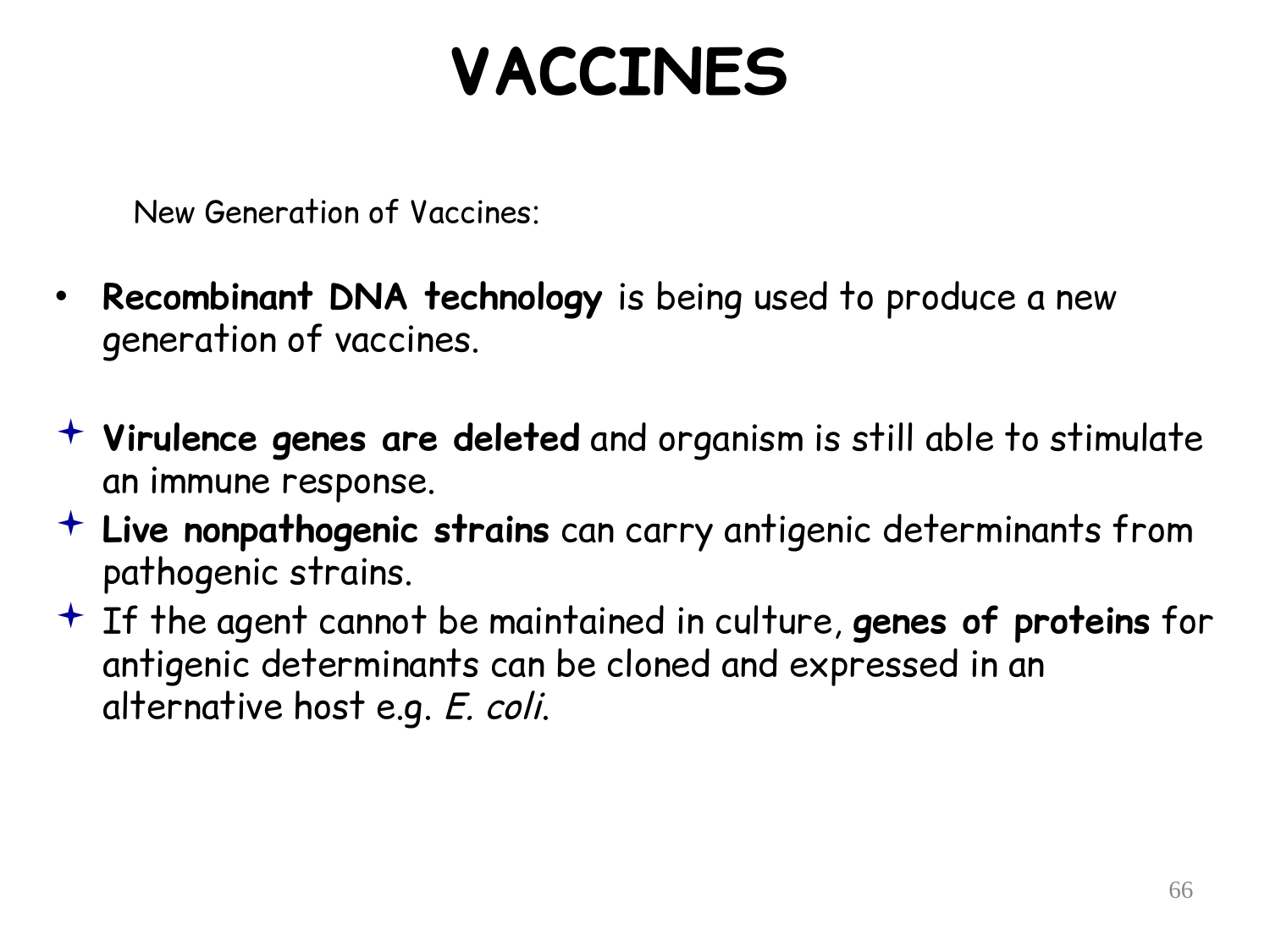

VACCINES
New Generation of Vaccines:
Recombinant DNA technology is being used to produce a new generation of vaccines.

Virulence genes are deleted and organism is still able to stimulate an immune response.
Live nonpathogenic strains can carry antigenic determinants from pathogenic strains.
If the agent cannot be maintained in culture, genes of proteins for antigenic determinants can be cloned and expressed in an alternative host e.g. E. coli.
66